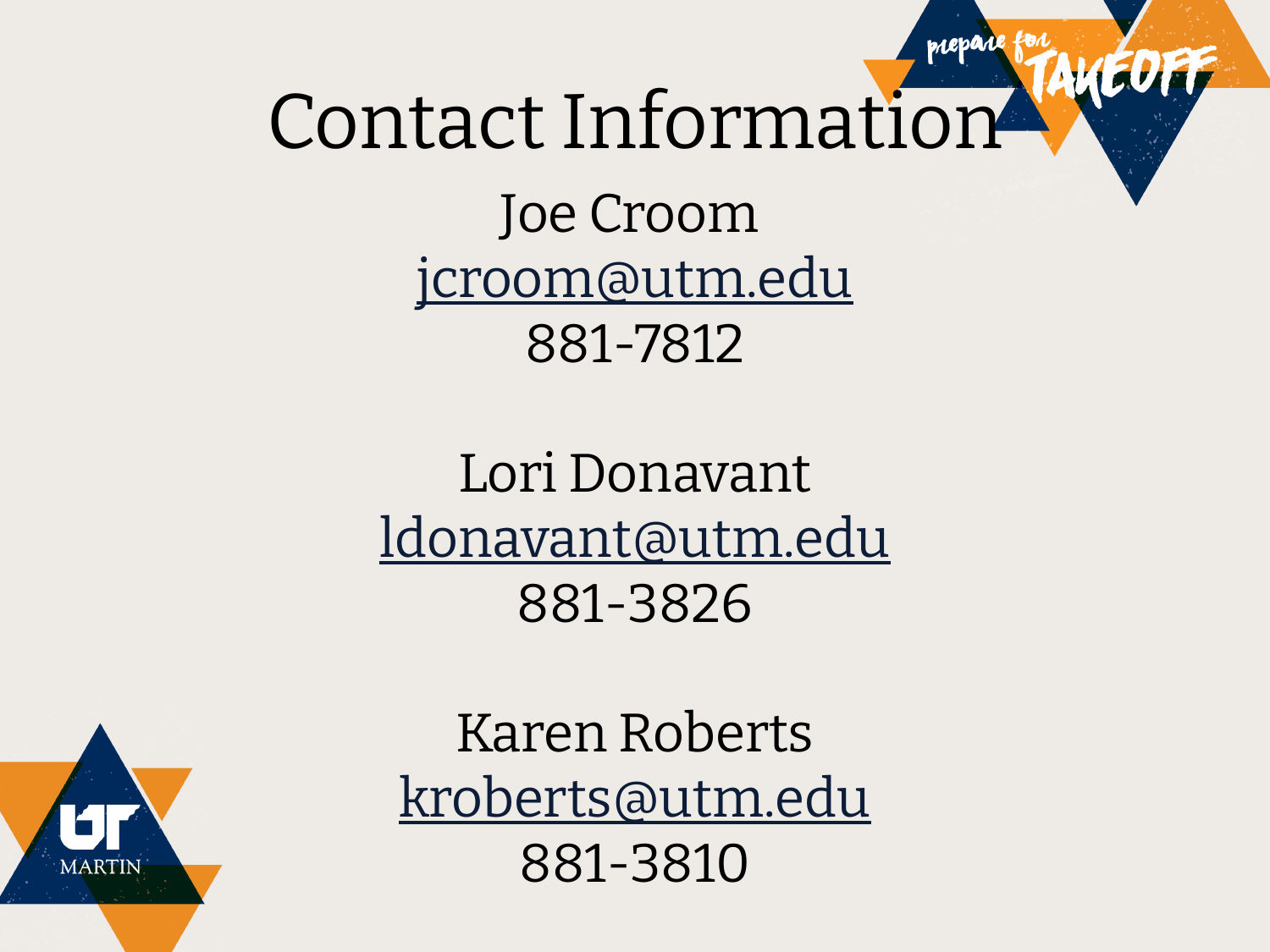

# Contact Information
Joe Croom
jcroom@utm.edu
881-7812

Lori Donavant
ldonavant@utm.edu
881-3826

Karen Roberts
kroberts@utm.edu
881-3810